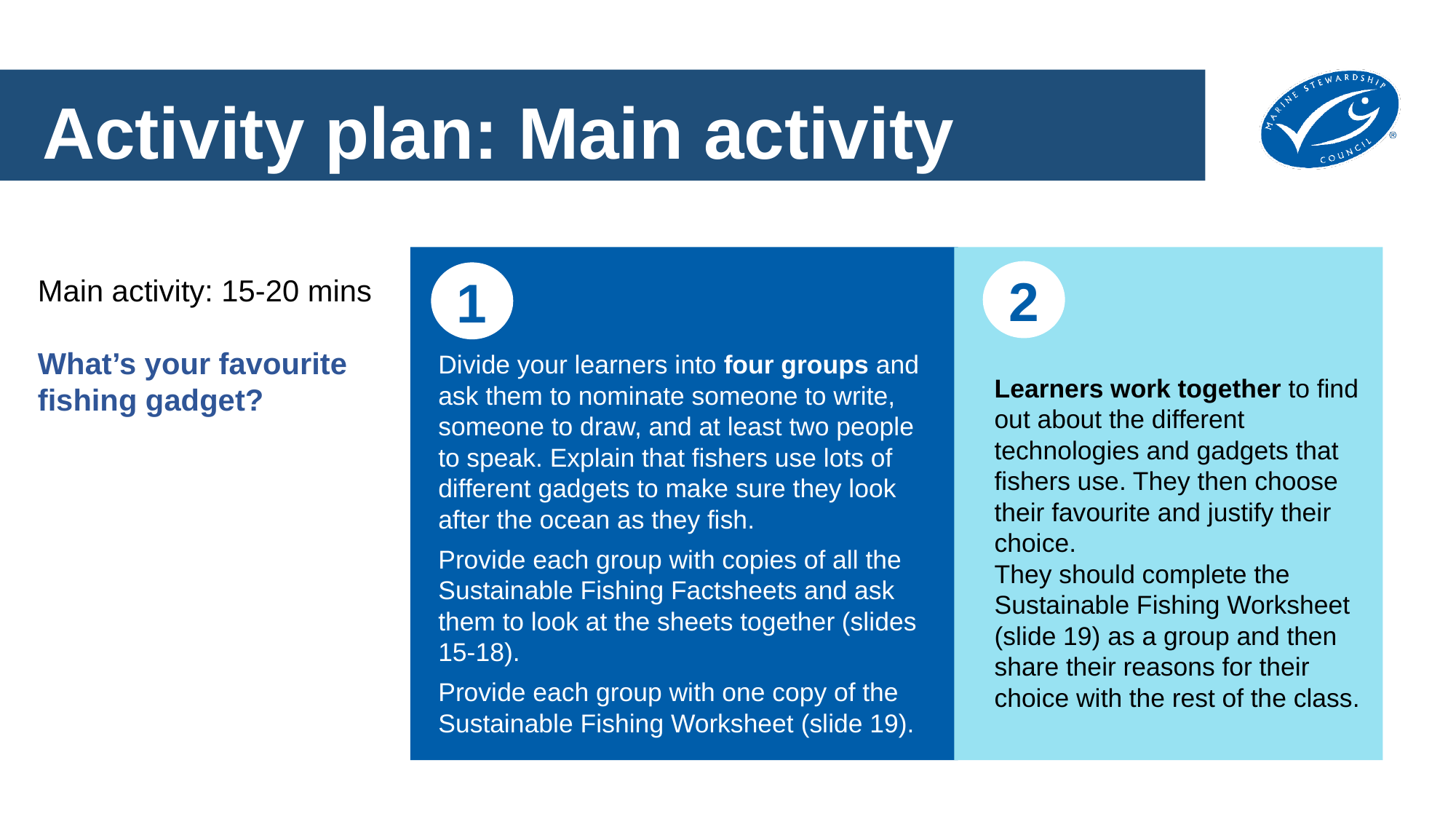

# Activity plan: Main activity

Divide your learners into four groups and ask them to nominate someone to write, someone to draw, and at least two people to speak. Explain that fishers use lots of different gadgets to make sure they look after the ocean as they fish.
Provide each group with copies of all the Sustainable Fishing Factsheets and ask them to look at the sheets together (slides 15-18).
Provide each group with one copy of the Sustainable Fishing Worksheet (slide 19).
2
1
Main activity: 15-20 mins

What’s your favourite fishing gadget?
Starter for 10 (10 mins)

Learners work together to find out about the different technologies and gadgets that fishers use. They then choose their favourite and justify their choice.
They should complete the Sustainable Fishing Worksheet (slide 19) as a group and then share their reasons for their choice with the rest of the class.